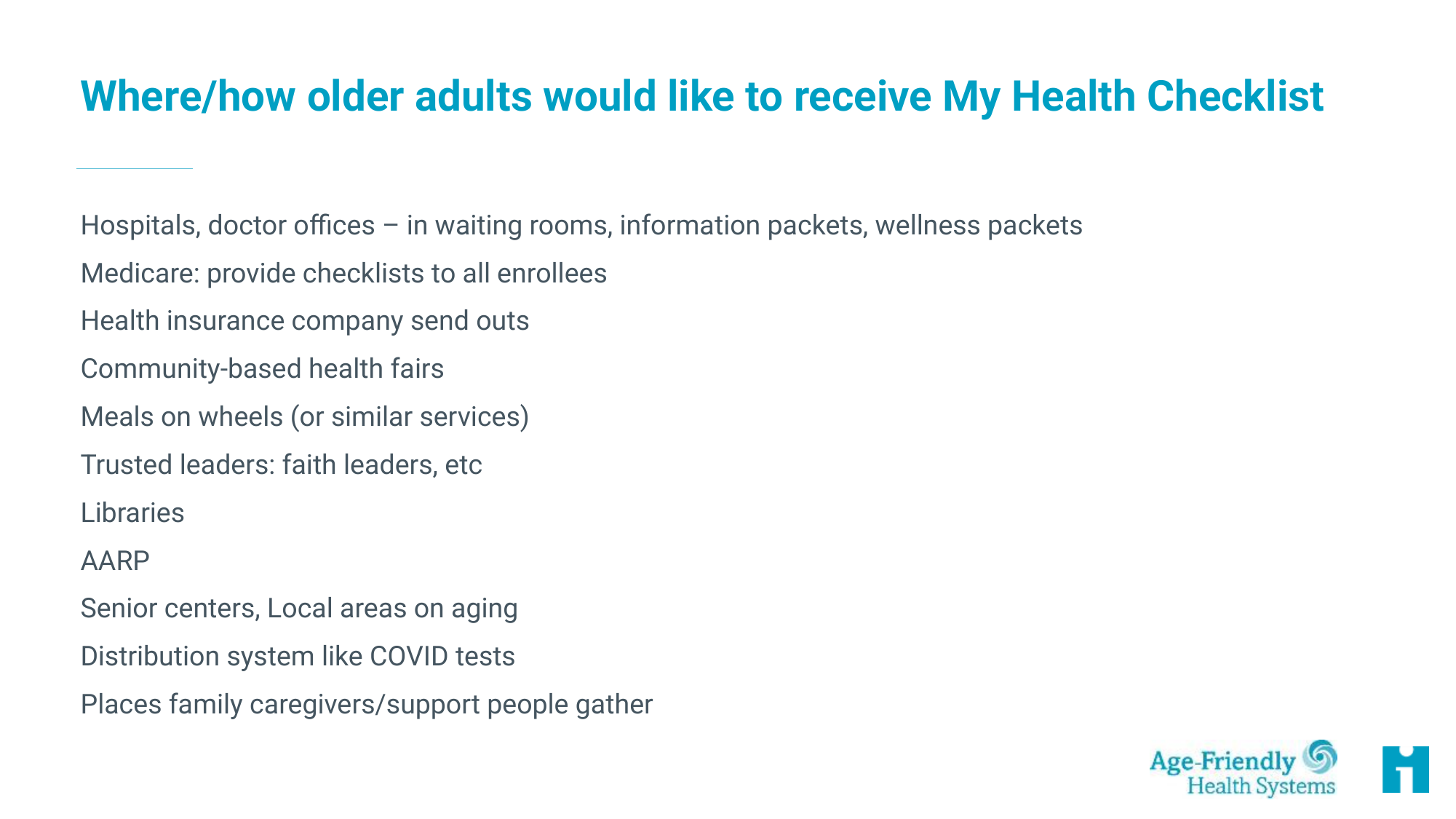

# Where/how older adults would like to receive My Health Checklist
Hospitals, doctor offices – in waiting rooms, information packets, wellness packets
Medicare: provide checklists to all enrollees
Health insurance company send outs
Community-based health fairs
Meals on wheels (or similar services)
Trusted leaders: faith leaders, etc
Libraries
AARP
Senior centers, Local areas on aging
Distribution system like COVID tests
Places family caregivers/support people gather